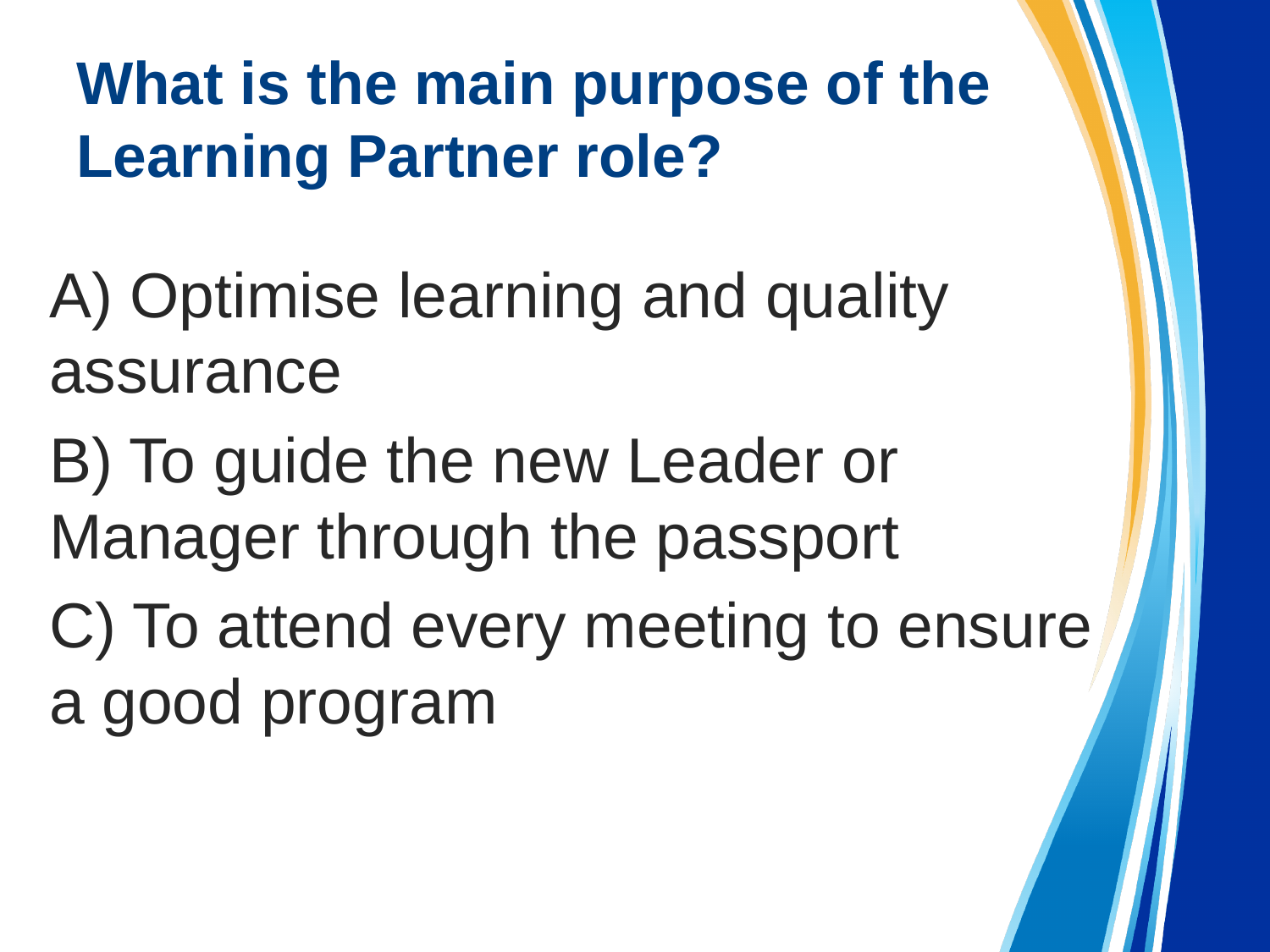

# What is the main purpose of the Learning Partner role?
A) Optimise learning and quality assurance
B) To guide the new Leader or Manager through the passport
C) To attend every meeting to ensure   a good program